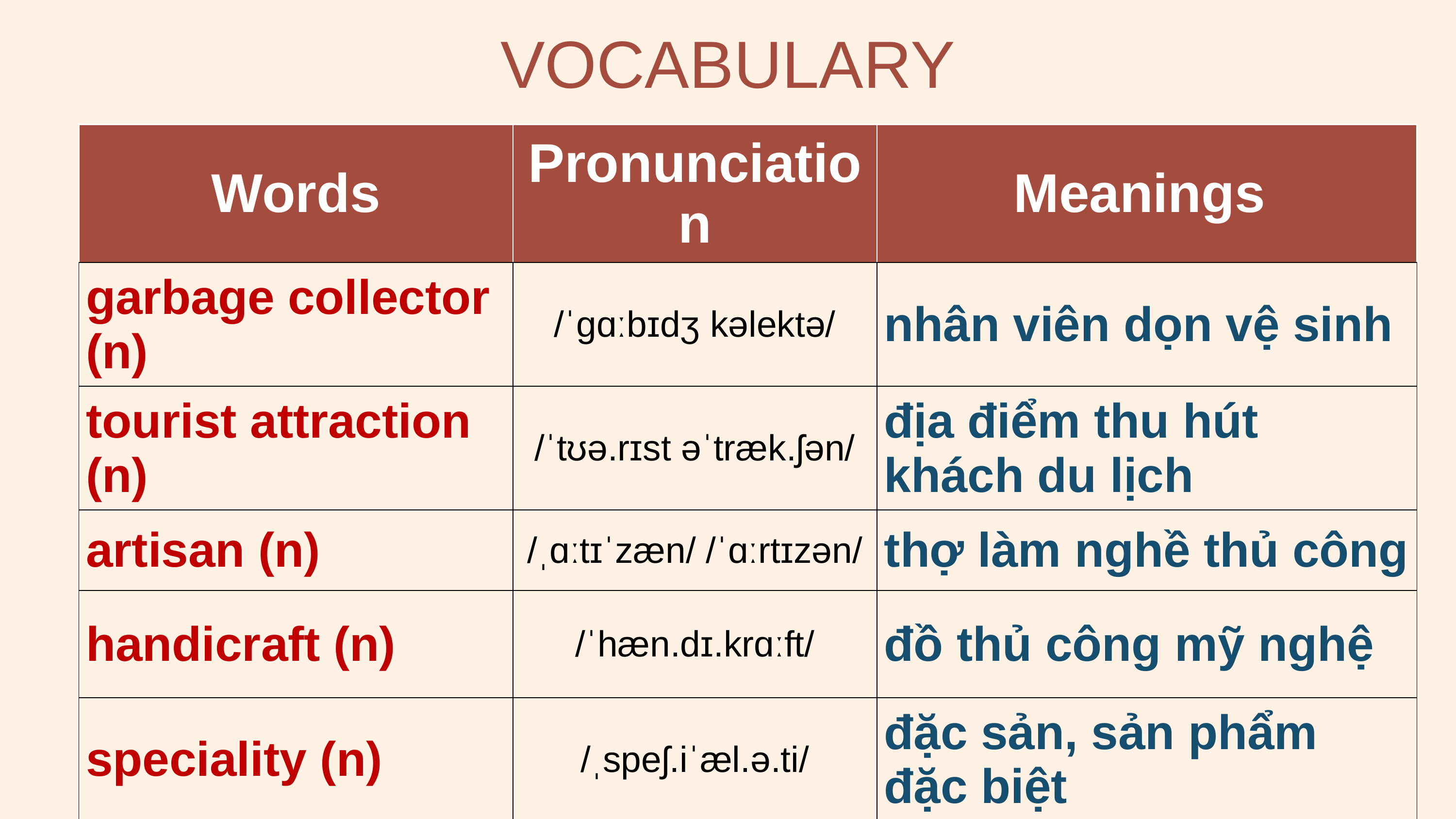

VOCABULARY
| Words | Pronunciation | Meanings |
| --- | --- | --- |
| garbage collector (n) | /ˈɡɑːbɪdʒ kəlektə/ | nhân viên dọn vệ sinh |
| tourist attraction (n) | /ˈtʊə.rɪst əˈtræk.ʃən/ | địa điểm thu hút khách du lịch |
| artisan (n) | /ˌɑːtɪˈzæn/ /ˈɑːrtɪzən/ | thợ làm nghề thủ công |
| handicraft (n) | /ˈhæn.dɪ.krɑːft/ | đồ thủ công mỹ nghệ |
| speciality (n) | /ˌspeʃ.iˈæl.ə.ti/ | đặc sản, sản phẩm đặc biệt |
| put something out (phr.v) | /pʊt aʊt/ | dập, tắt (lửa, tàn thuốc/ đèn…) |